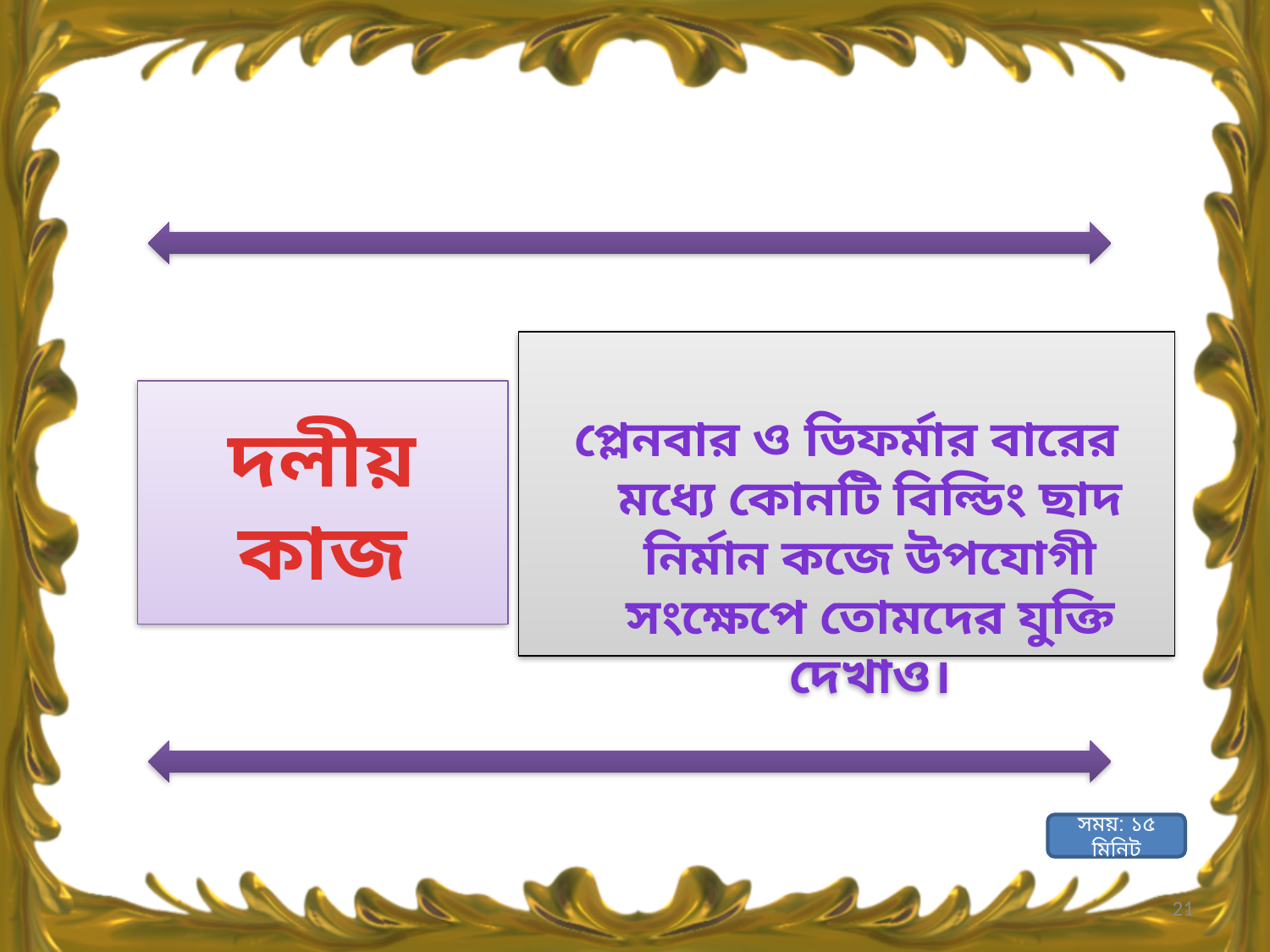

প্লেনবার ও ডিফর্মার বারের মধ্যে কোনটি বিল্ডিং ছাদ নির্মান কজে উপযোগী সংক্ষেপে তোমদের যুক্তি দেখাও।
# দলীয় কাজ

সময়: ১৫ মিনিট
21